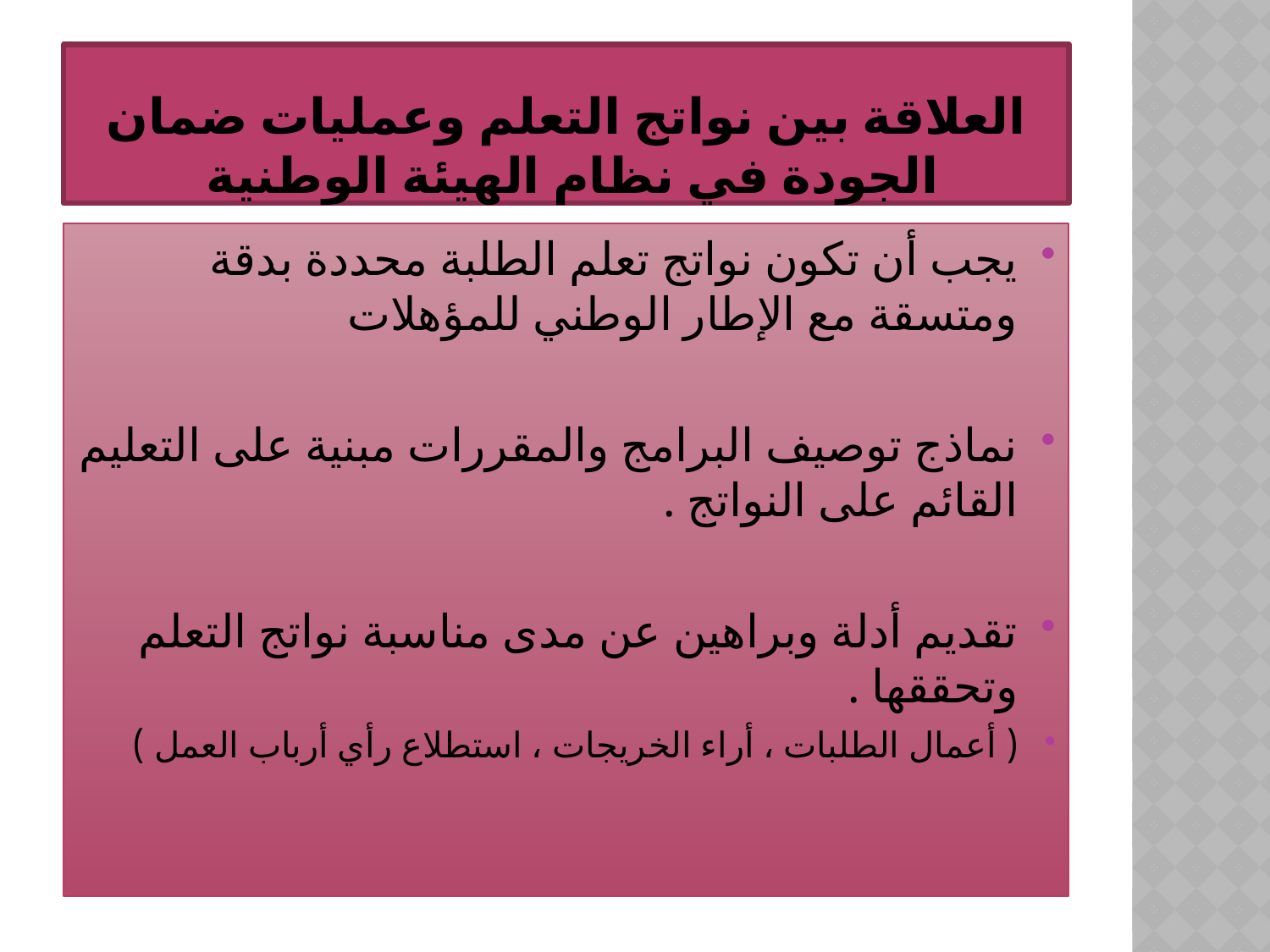

# العلاقة بين نواتج التعلم وعمليات ضمان الجودة في نظام الهيئة الوطنية
يجب أن تكون نواتج تعلم الطلبة محددة بدقة ومتسقة مع الإطار الوطني للمؤهلات

نماذج توصيف البرامج والمقررات مبنية على التعليم القائم على النواتج .

تقديم أدلة وبراهين عن مدى مناسبة نواتج التعلم وتحققها .
( أعمال الطلبات ، أراء الخريجات ، استطلاع رأي أرباب العمل )